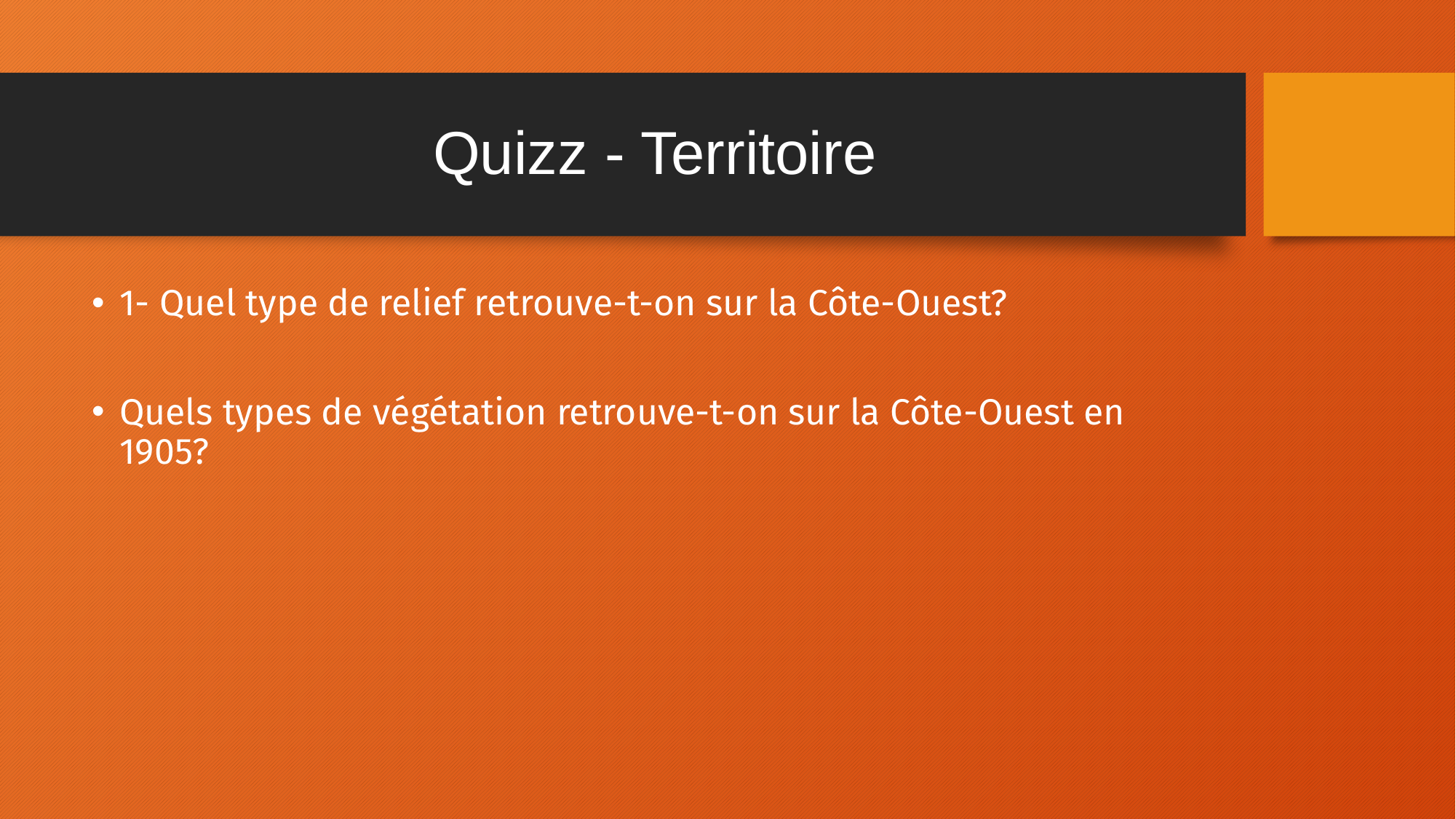

# Quizz - Territoire
1- Quel type de relief retrouve-t-on sur la Côte-Ouest?

Quels types de végétation retrouve-t-on sur la Côte-Ouest en 1905?